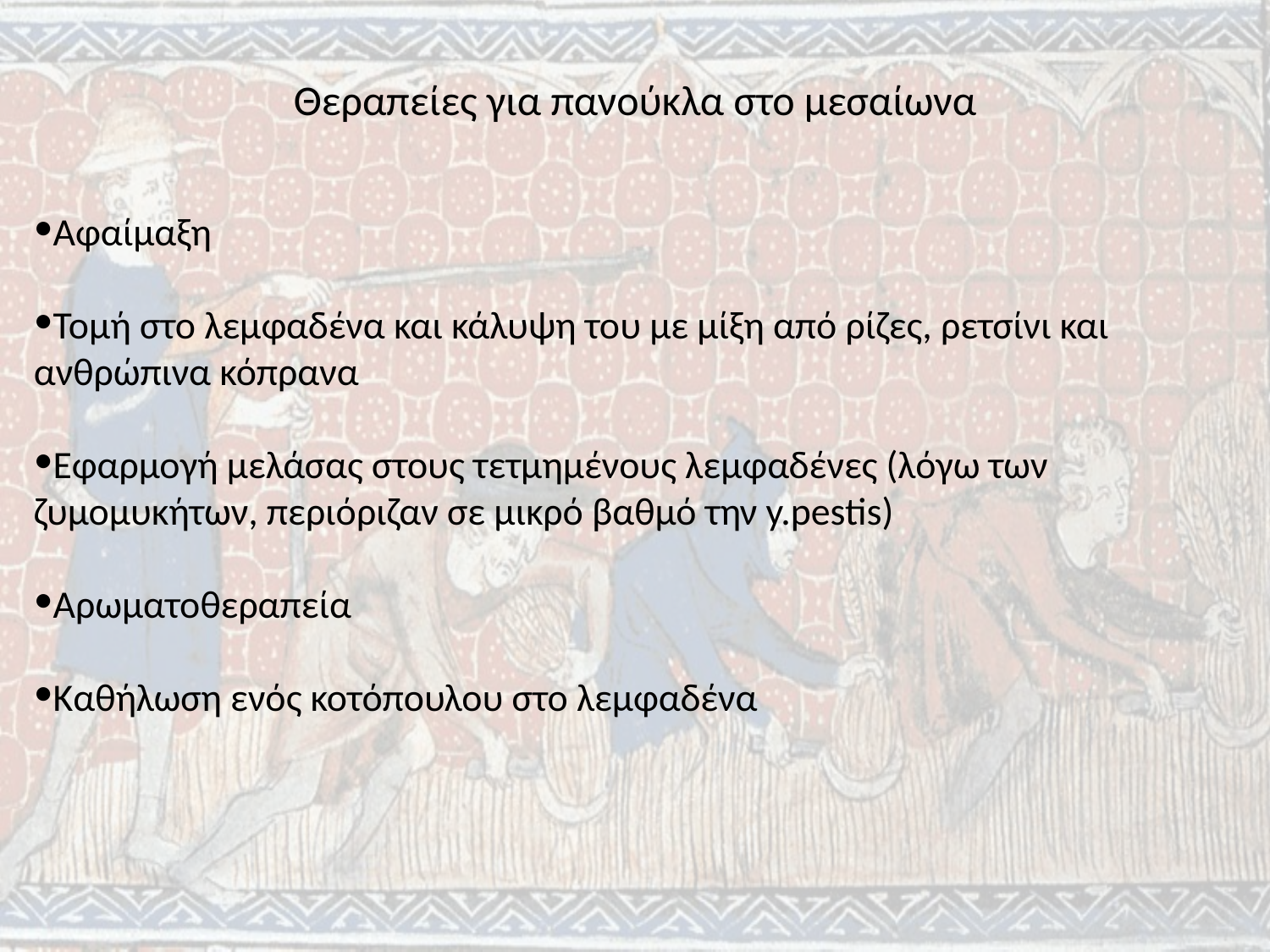

Θεραπείες για πανούκλα στο μεσαίωνα
Αφαίμαξη

Τομή στο λεμφαδένα και κάλυψη του με μίξη από ρίζες, ρετσίνι και ανθρώπινα κόπρανα

Εφαρμογή μελάσας στους τετμημένους λεμφαδένες (λόγω των ζυμομυκήτων, περιόριζαν σε μικρό βαθμό την y.pestis)

Αρωματοθεραπεία

Καθήλωση ενός κοτόπουλου στο λεμφαδένα

#